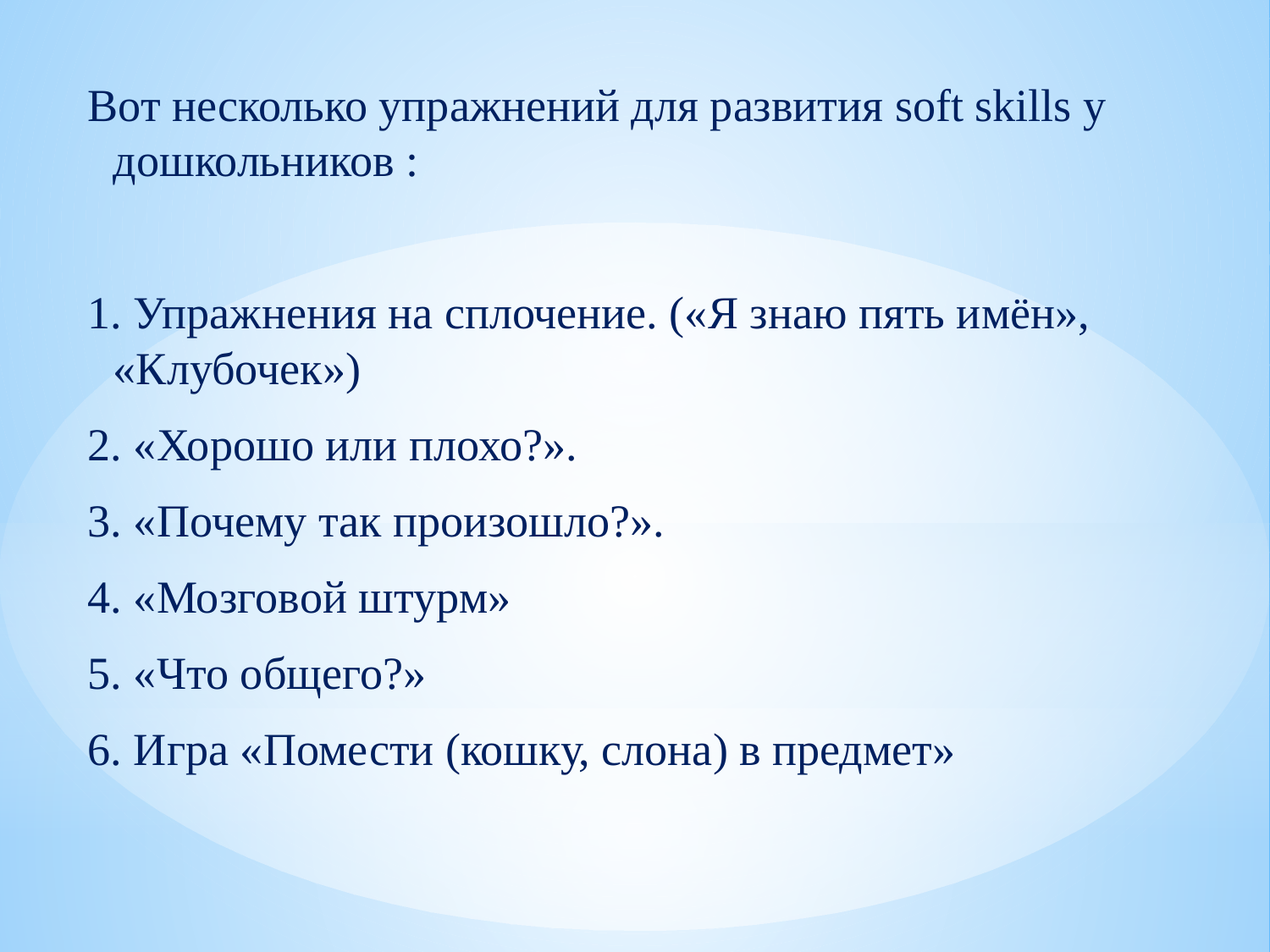

# Вот несколько упражнений для развития soft skills у дошкольников :

1. Упражнения на сплочение. («Я знаю пять имён», «Клубочек»)
2. «Хорошо или плохо?».
3. «Почему так произошло?».
4. «Мозговой штурм»
5. «Что общего?»
6. Игра «Помести (кошку, слона) в предмет»